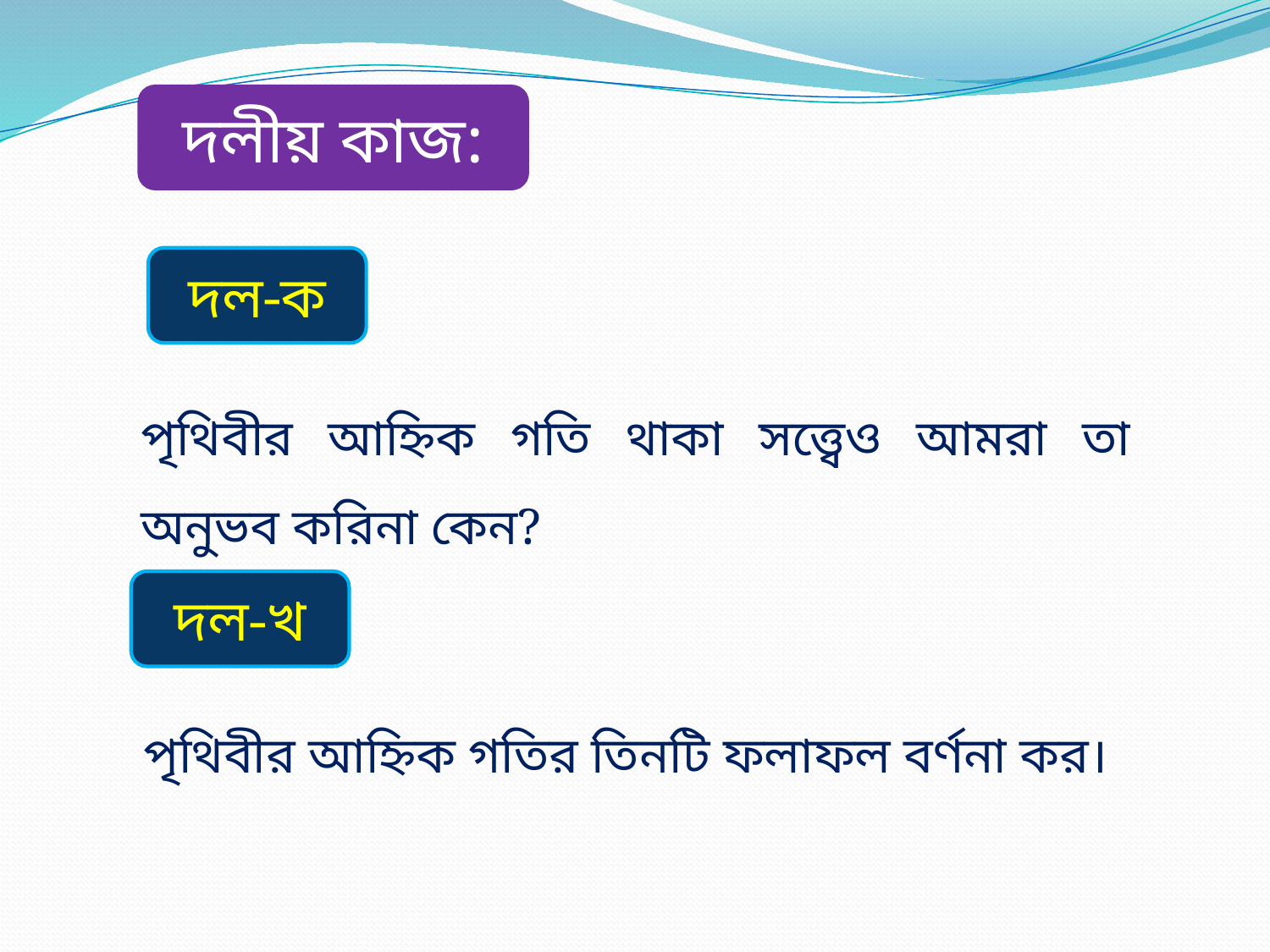

দলীয় কাজ:
দল-ক
পৃথিবীর আহ্নিক গতি থাকা সত্ত্বেও আমরা তা অনুভব করিনা কেন?
দল-খ
পৃথিবীর আহ্নিক গতির তিনটি ফলাফল বর্ণনা কর।